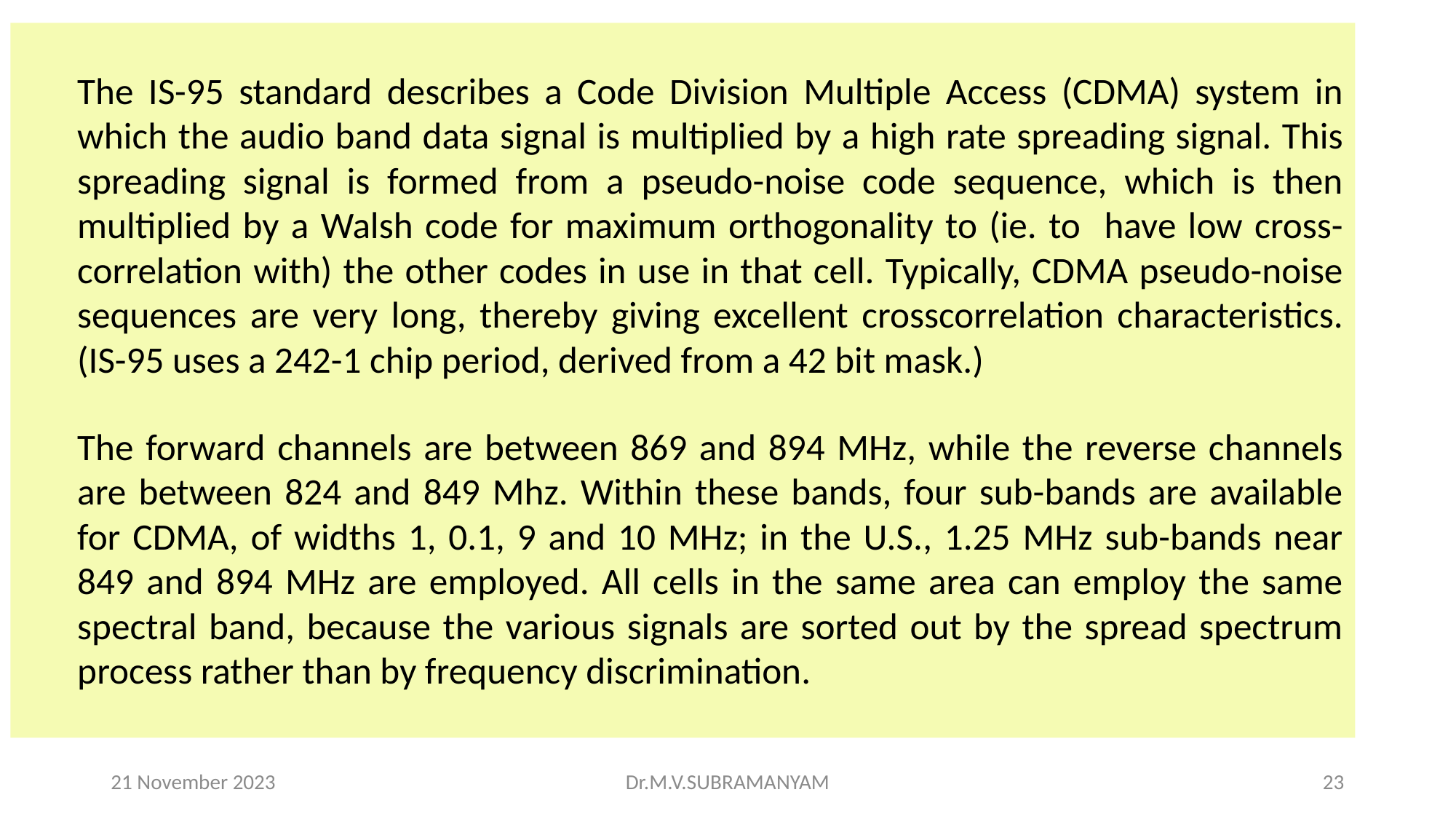

The IS-95 standard describes a Code Division Multiple Access (CDMA) system in which the audio band data signal is multiplied by a high rate spreading signal. This spreading signal is formed from a pseudo-noise code sequence, which is then multiplied by a Walsh code for maximum orthogonality to (ie. to  have low cross-correlation with) the other codes in use in that cell. Typically, CDMA pseudo-noise sequences are very long, thereby giving excellent crosscorrelation characteristics. (IS-95 uses a 242-1 chip period, derived from a 42 bit mask.)

	The forward channels are between 869 and 894 MHz, while the reverse channels are between 824 and 849 Mhz. Within these bands, four sub-bands are available for CDMA, of widths 1, 0.1, 9 and 10 MHz; in the U.S., 1.25 MHz sub-bands near 849 and 894 MHz are employed. All cells in the same area can employ the same spectral band, because the various signals are sorted out by the spread spectrum process rather than by frequency discrimination.

21 November 2023
Dr.M.V.SUBRAMANYAM
23